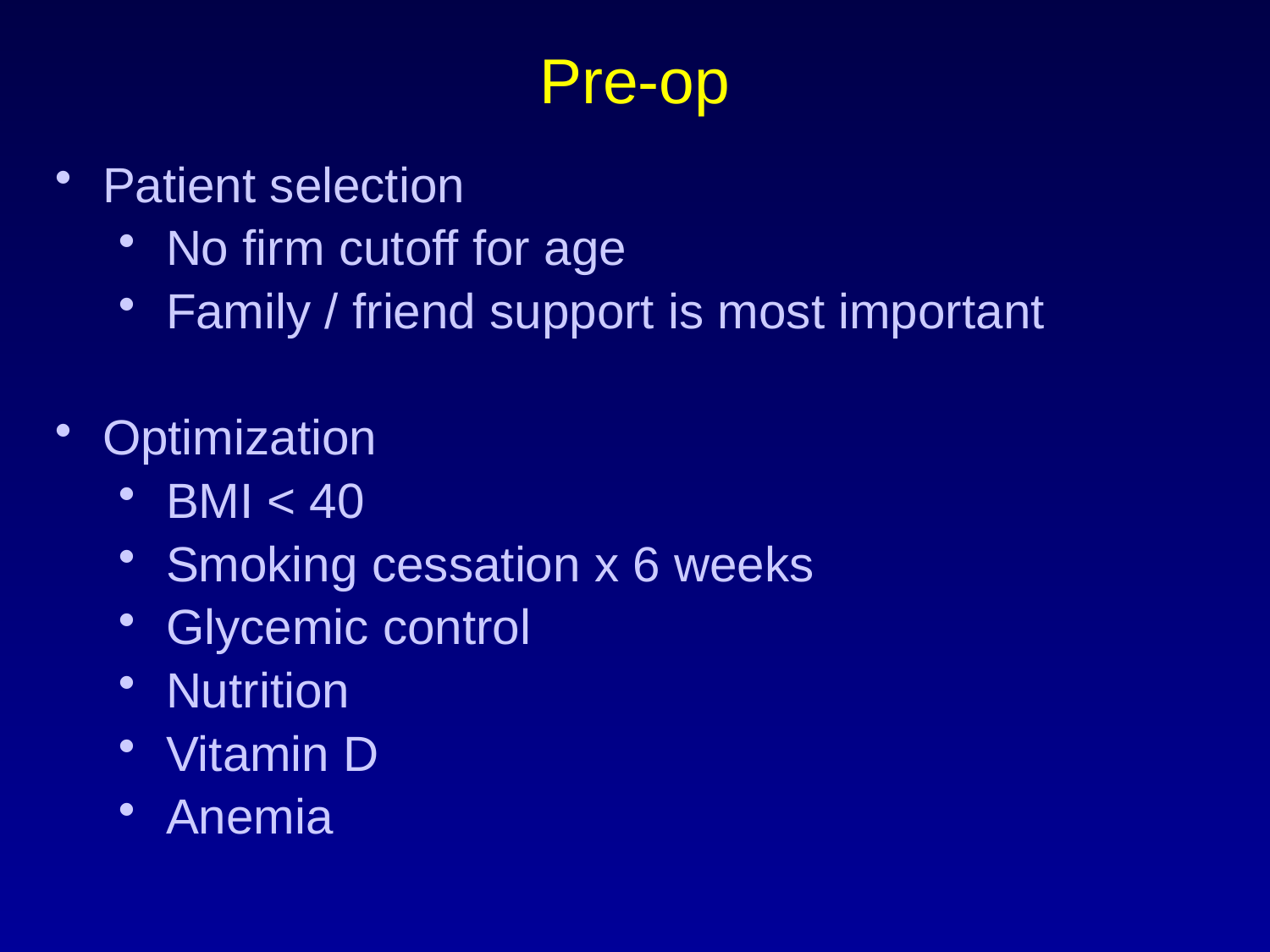

Pre-op

Patient selection
No firm cutoff for age
Family / friend support is most important

Optimization
BMI < 40
Smoking cessation x 6 weeks
Glycemic control
Nutrition
Vitamin D
Anemia